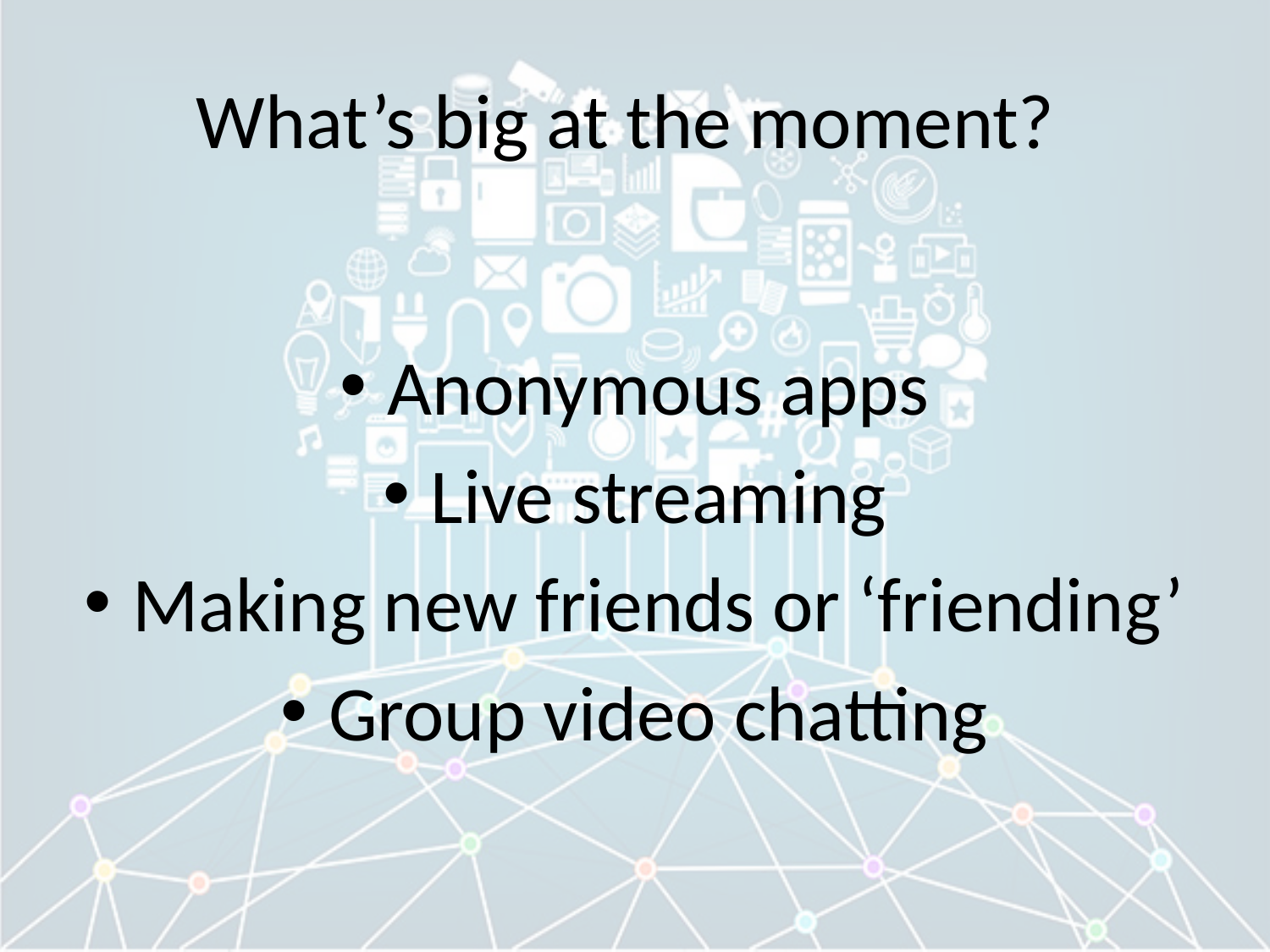

# What’s big at the moment?

Anonymous apps
Live streaming
Making new friends or ‘friending’
Group video chatting